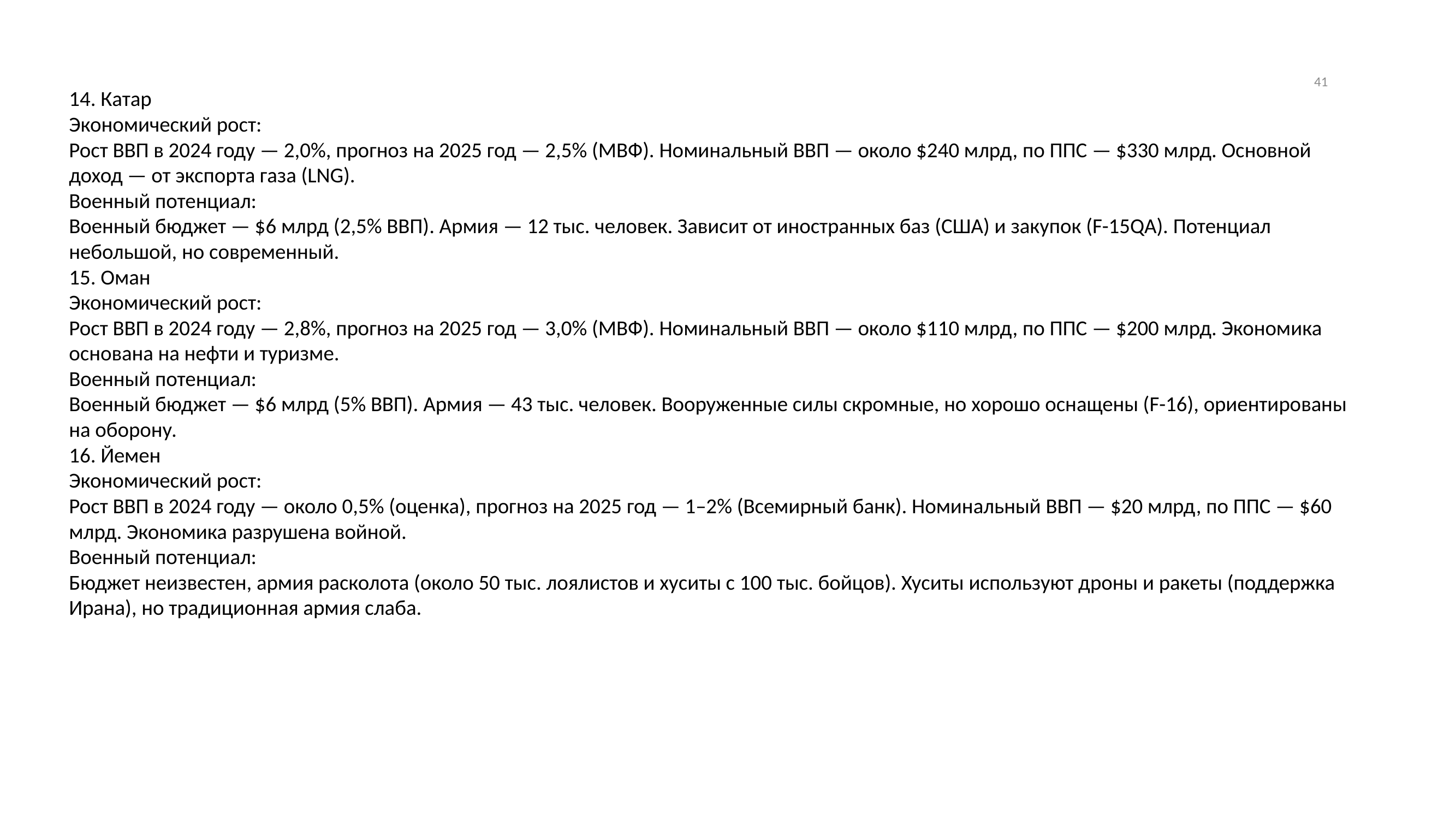

41
14. Катар
Экономический рост:
Рост ВВП в 2024 году — 2,0%, прогноз на 2025 год — 2,5% (МВФ). Номинальный ВВП — около $240 млрд, по ППС — $330 млрд. Основной доход — от экспорта газа (LNG).
Военный потенциал:
Военный бюджет — $6 млрд (2,5% ВВП). Армия — 12 тыс. человек. Зависит от иностранных баз (США) и закупок (F-15QA). Потенциал небольшой, но современный.
15. Оман
Экономический рост:
Рост ВВП в 2024 году — 2,8%, прогноз на 2025 год — 3,0% (МВФ). Номинальный ВВП — около $110 млрд, по ППС — $200 млрд. Экономика основана на нефти и туризме.
Военный потенциал:
Военный бюджет — $6 млрд (5% ВВП). Армия — 43 тыс. человек. Вооруженные силы скромные, но хорошо оснащены (F-16), ориентированы на оборону.
16. Йемен
Экономический рост:
Рост ВВП в 2024 году — около 0,5% (оценка), прогноз на 2025 год — 1–2% (Всемирный банк). Номинальный ВВП — $20 млрд, по ППС — $60 млрд. Экономика разрушена войной.
Военный потенциал:
Бюджет неизвестен, армия расколота (около 50 тыс. лоялистов и хуситы с 100 тыс. бойцов). Хуситы используют дроны и ракеты (поддержка Ирана), но традиционная армия слаба.